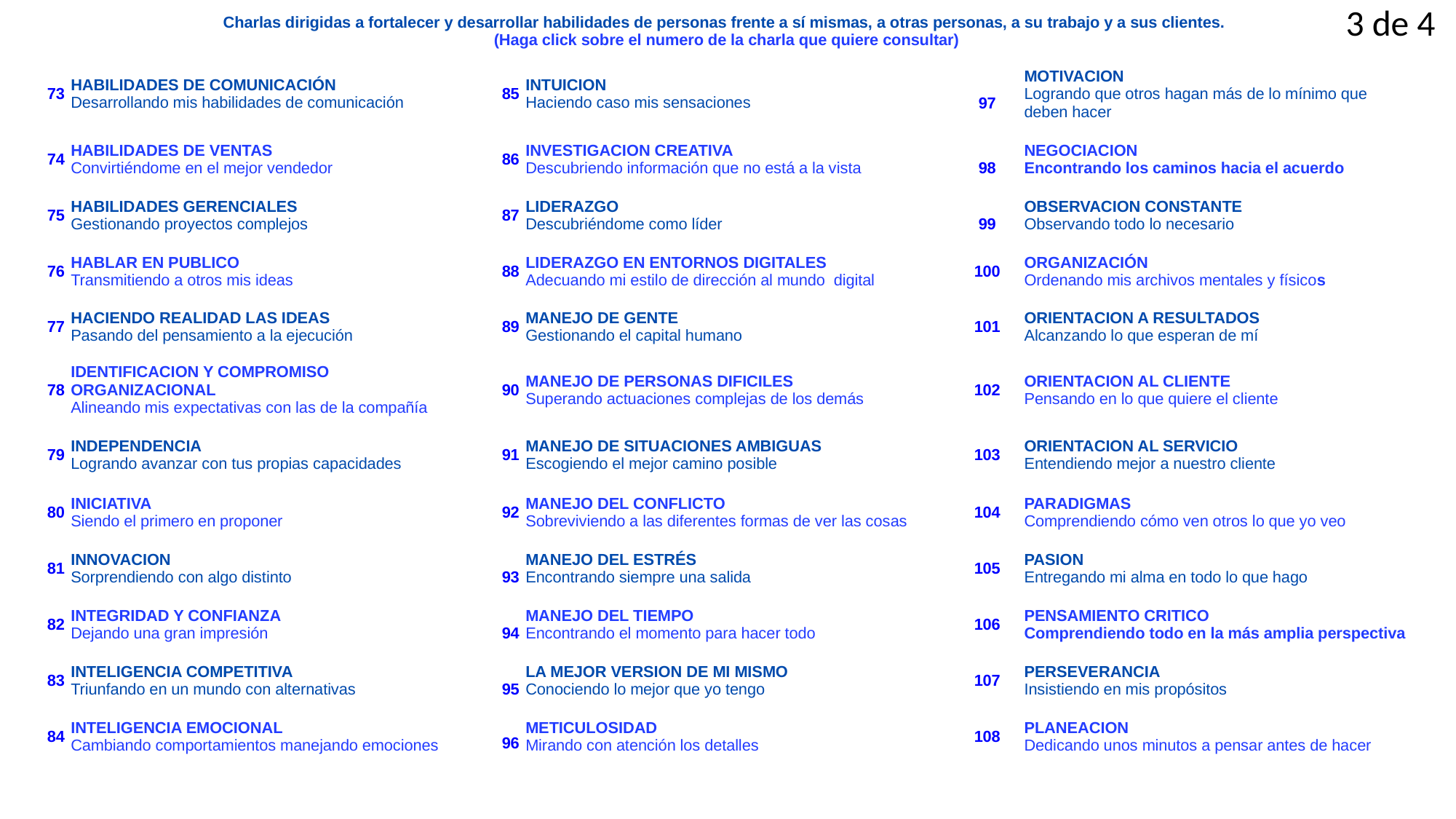

|  |  |  |  |  |  |  |  |
| --- | --- | --- | --- | --- | --- | --- | --- |
| Charlas dirigidas a fortalecer y desarrollar habilidades de personas frente a sí mismas, a otras personas, a su trabajo y a sus clientes. (Haga click sobre el numero de la charla que quiere consultar) |  |  |  |  |  |  |  |
| 73 | HABILIDADES DE COMUNICACIÓN Desarrollando mis habilidades de comunicación |  | 85 | INTUICION Haciendo caso mis sensaciones |  | 97 | MOTIVACION Logrando que otros hagan más de lo mínimo que deben hacer |
|  |  |  |  |  |  |  |  |
| 74 | HABILIDADES DE VENTAS Convirtiéndome en el mejor vendedor |  | 86 | INVESTIGACION CREATIVA Descubriendo información que no está a la vista |  | 98 | NEGOCIACION Encontrando los caminos hacia el acuerdo |
|  |  |  |  |  |  |  |  |
| 75 | HABILIDADES GERENCIALES Gestionando proyectos complejos |  | 87 | LIDERAZGO Descubriéndome como líder |  | 99 | OBSERVACION CONSTANTE Observando todo lo necesario |
|  |  |  |  |  |  |  |  |
| 76 | HABLAR EN PUBLICO Transmitiendo a otros mis ideas |  | 88 | LIDERAZGO EN ENTORNOS DIGITALES Adecuando mi estilo de dirección al mundo digital |  | 100 | ORGANIZACIÓN Ordenando mis archivos mentales y físicos |
|  |  |  |  |  |  |  |  |
| 77 | HACIENDO REALIDAD LAS IDEAS Pasando del pensamiento a la ejecución |  | 89 | MANEJO DE GENTE Gestionando el capital humano |  | 101 | ORIENTACION A RESULTADOS Alcanzando lo que esperan de mí |
|  |  |  |  |  |  |  |  |
| 78 | IDENTIFICACION Y COMPROMISO ORGANIZACIONAL Alineando mis expectativas con las de la compañía |  | 90 | MANEJO DE PERSONAS DIFICILES Superando actuaciones complejas de los demás |  | 102 | ORIENTACION AL CLIENTE Pensando en lo que quiere el cliente |
|  |  |  |  |  |  |  |  |
| 79 | INDEPENDENCIA Logrando avanzar con tus propias capacidades |  | 91 | MANEJO DE SITUACIONES AMBIGUAS Escogiendo el mejor camino posible |  | 103 | ORIENTACION AL SERVICIO Entendiendo mejor a nuestro cliente |
|  |  |  |  |  |  |  |  |
| 80 | INICIATIVA Siendo el primero en proponer |  | 92 | MANEJO DEL CONFLICTO Sobreviviendo a las diferentes formas de ver las cosas |  | 104 | PARADIGMAS Comprendiendo cómo ven otros lo que yo veo |
|  |  |  |  |  |  |  |  |
| 81 | INNOVACION Sorprendiendo con algo distinto |  | 93 | MANEJO DEL ESTRÉS Encontrando siempre una salida |  | 105 | PASION Entregando mi alma en todo lo que hago |
|  |  |  |  |  |  |  |  |
| 82 | INTEGRIDAD Y CONFIANZA Dejando una gran impresión |  | 94 | MANEJO DEL TIEMPO Encontrando el momento para hacer todo |  | 106 | PENSAMIENTO CRITICO Comprendiendo todo en la más amplia perspectiva |
|  |  |  |  |  |  |  |  |
| 83 | INTELIGENCIA COMPETITIVA Triunfando en un mundo con alternativas |  | 95 | LA MEJOR VERSION DE MI MISMO Conociendo lo mejor que yo tengo |  | 107 | PERSEVERANCIA Insistiendo en mis propósitos |
|  |  |  |  |  |  |  |  |
| 84 | INTELIGENCIA EMOCIONAL Cambiando comportamientos manejando emociones |  | 96 | METICULOSIDAD Mirando con atención los detalles |  | 108 | PLANEACION Dedicando unos minutos a pensar antes de hacer |
|  |  |  |  |  |  |  |  |
3 de 4